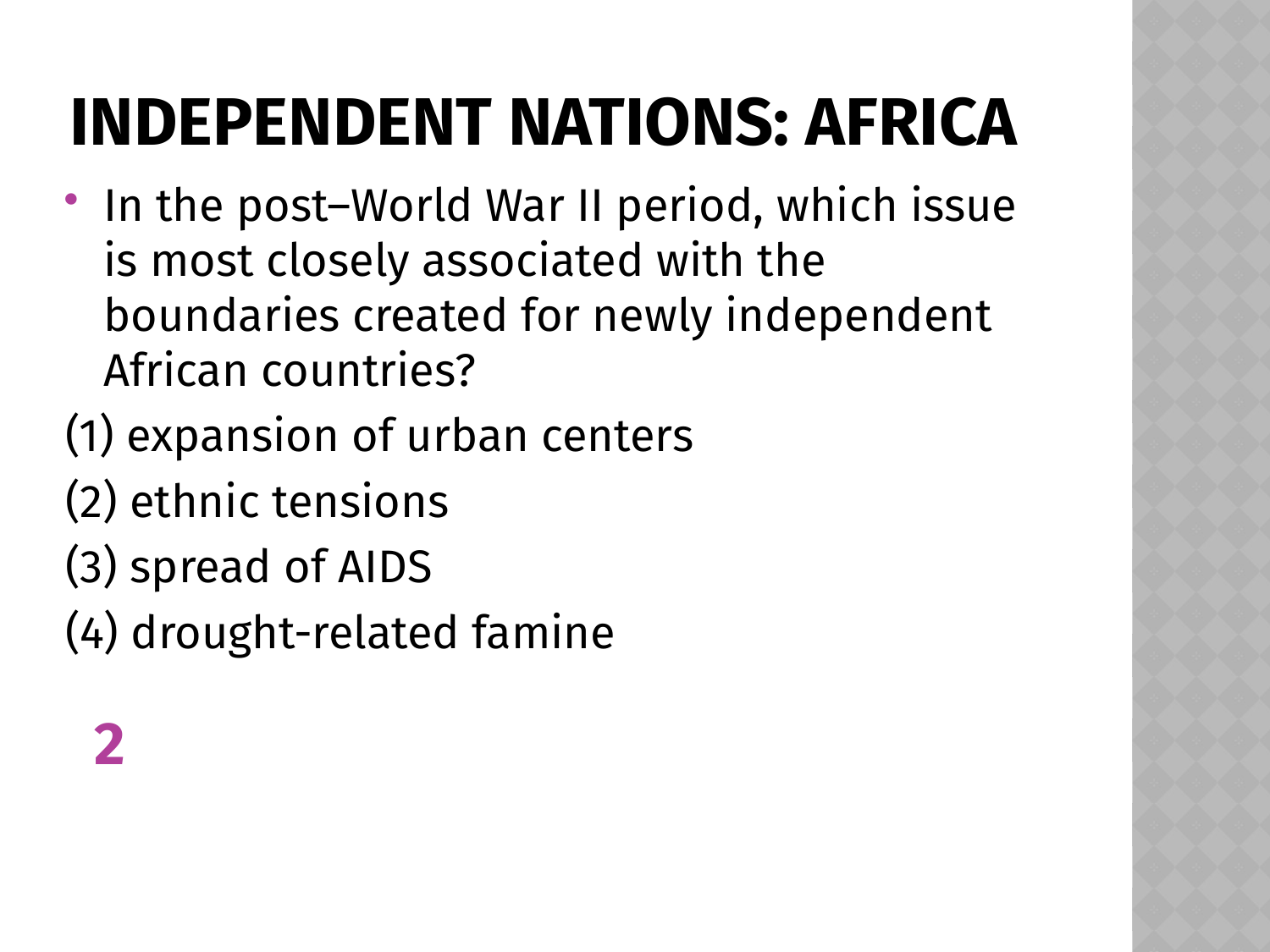

# Independent Nations: Africa
In the post–World War II period, which issue is most closely associated with the boundaries created for newly independent African countries?
(1) expansion of urban centers
(2) ethnic tensions
(3) spread of AIDS
(4) drought-related famine
2